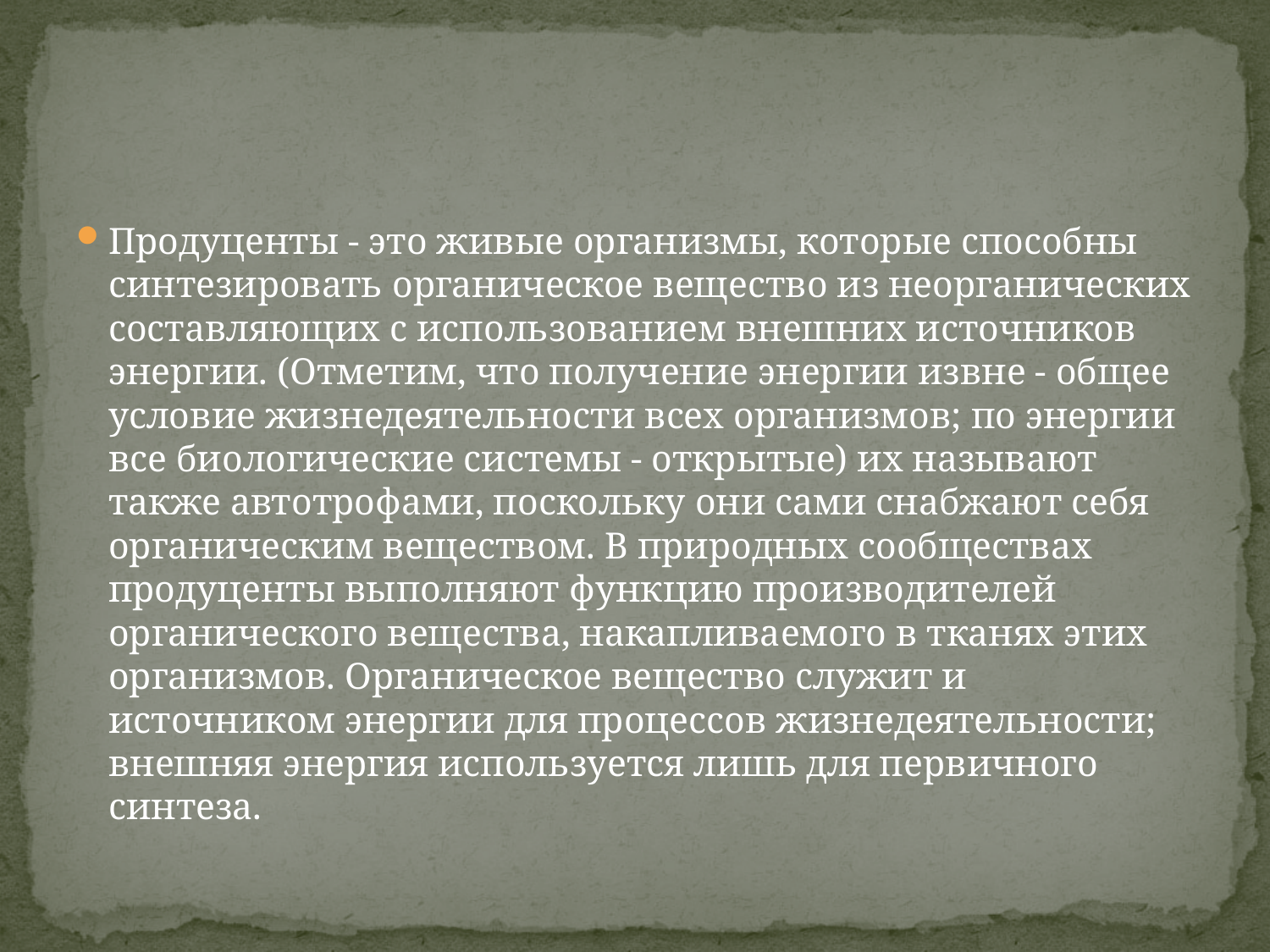

#
Продуценты - это живые организмы, которые способны синтезировать органическое вещество из неорганических составляющих с использованием внешних источников энергии. (Отметим, что получение энергии извне - общее условие жизнедеятельности всех организмов; по энергии все биологические системы - открытые) их называют также автотрофами, поскольку они сами снабжают себя органическим веществом. В природных сообществах продуценты выполняют функцию производителей органического вещества, накапливаемого в тканях этих организмов. Органическое вещество служит и источником энергии для процессов жизнедеятельности; внешняя энергия используется лишь для первичного синтеза.